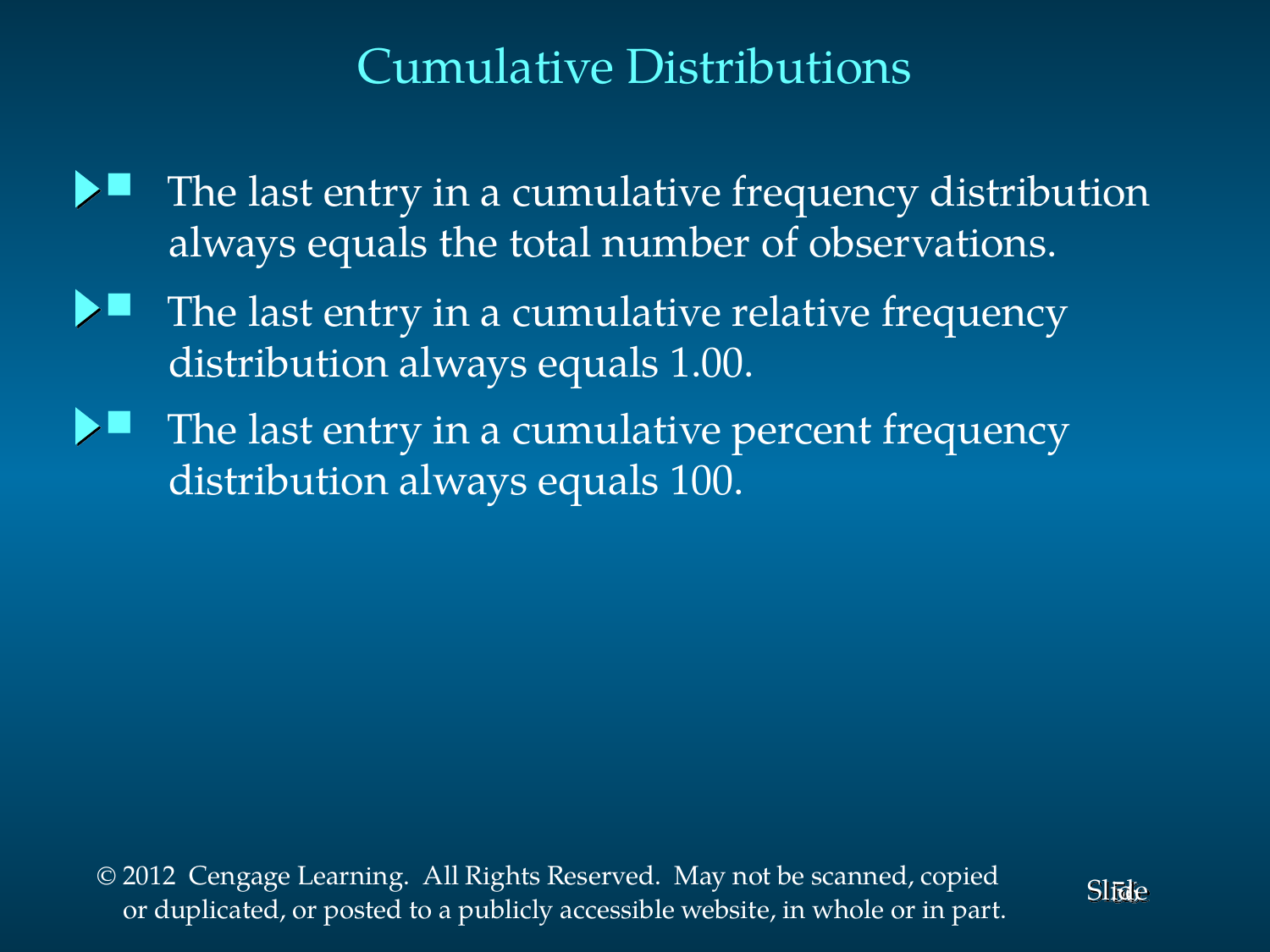

Cumulative Distributions
   The last entry in a cumulative frequency distribution
      always equals the total number of observations.

   The last entry in a cumulative relative frequency
      distribution always equals 1.00.

   The last entry in a cumulative percent frequency
      distribution always equals 100.